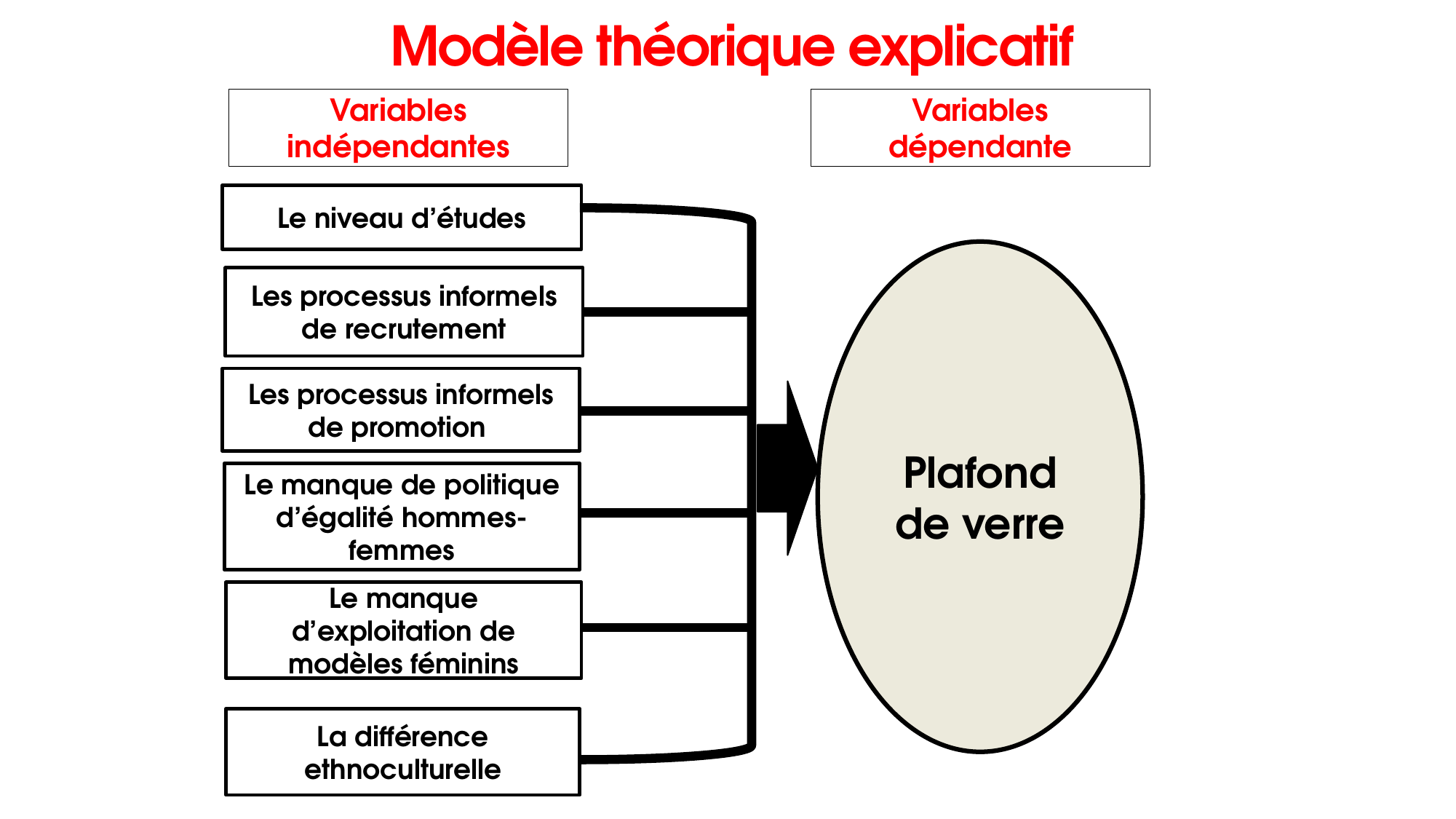

# Modèle théorique explicatif
Variables indépendantes
Variables dépendante
Le niveau d’études

Plafond de verre
Les processus informels de recrutement
Les processus informels de promotion

Le manque de politique d’égalité hommes-femmes
Le manque d’exploitation de modèles féminins

La différence ethnoculturelle